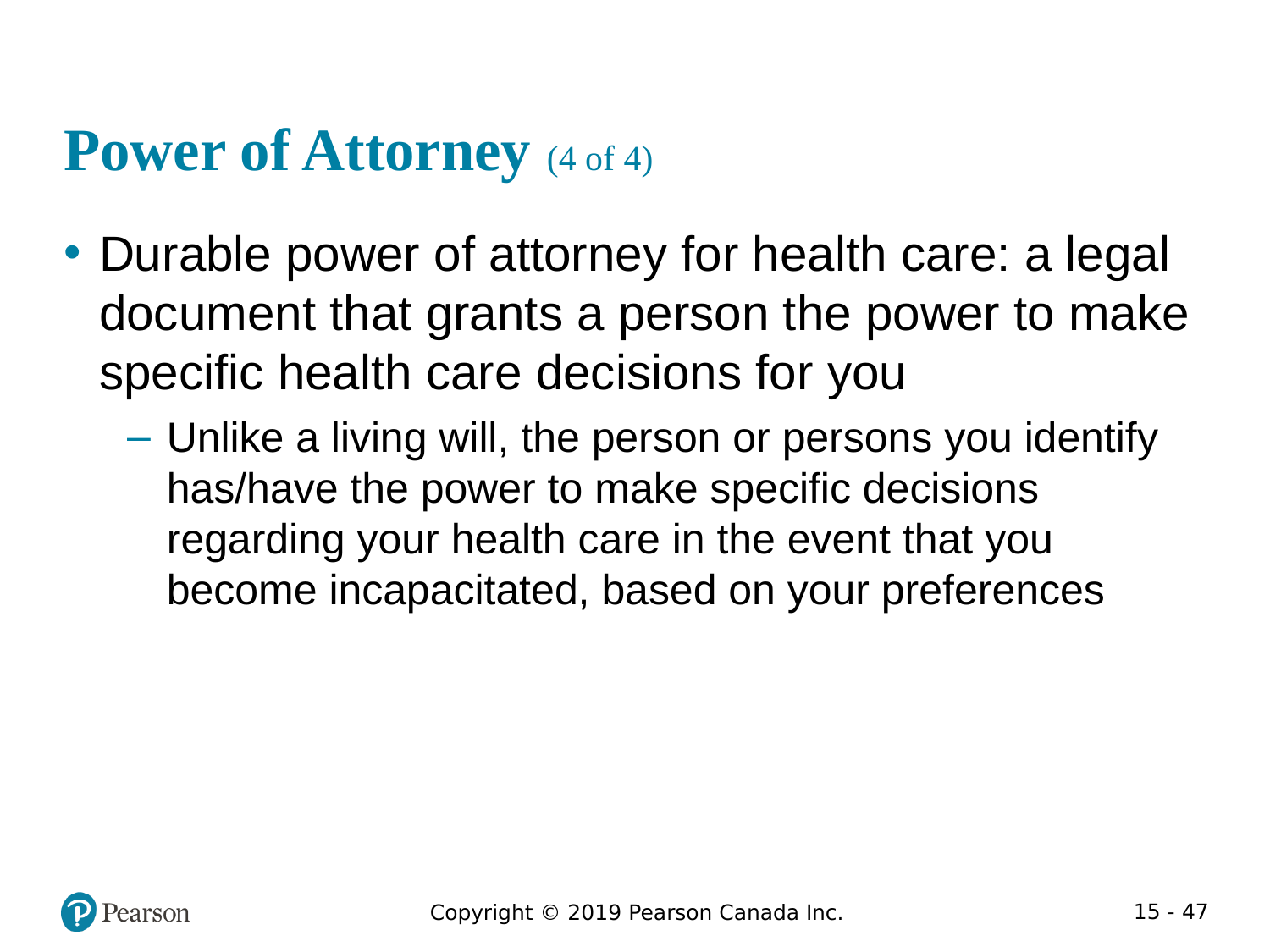

# Power of Attorney (4 of 4)
Durable power of attorney for health care: a legal document that grants a person the power to make specific health care decisions for you
Unlike a living will, the person or persons you identify has/have the power to make specific decisions regarding your health care in the event that you become incapacitated, based on your preferences